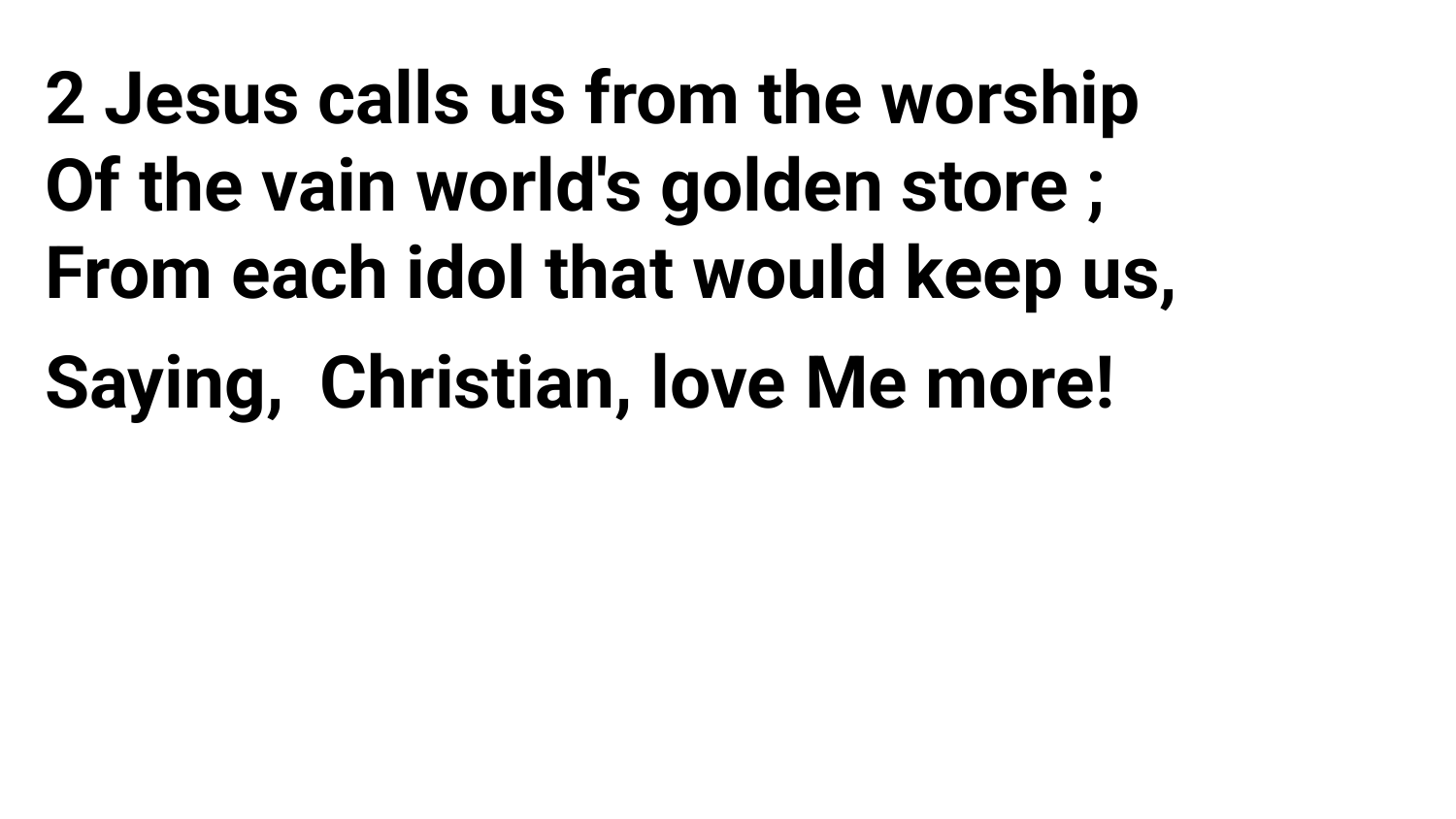

2 Jesus calls us from the worship
Of the vain world's golden store ;
From each idol that would keep us,
Saying,  Christian, love Me more!